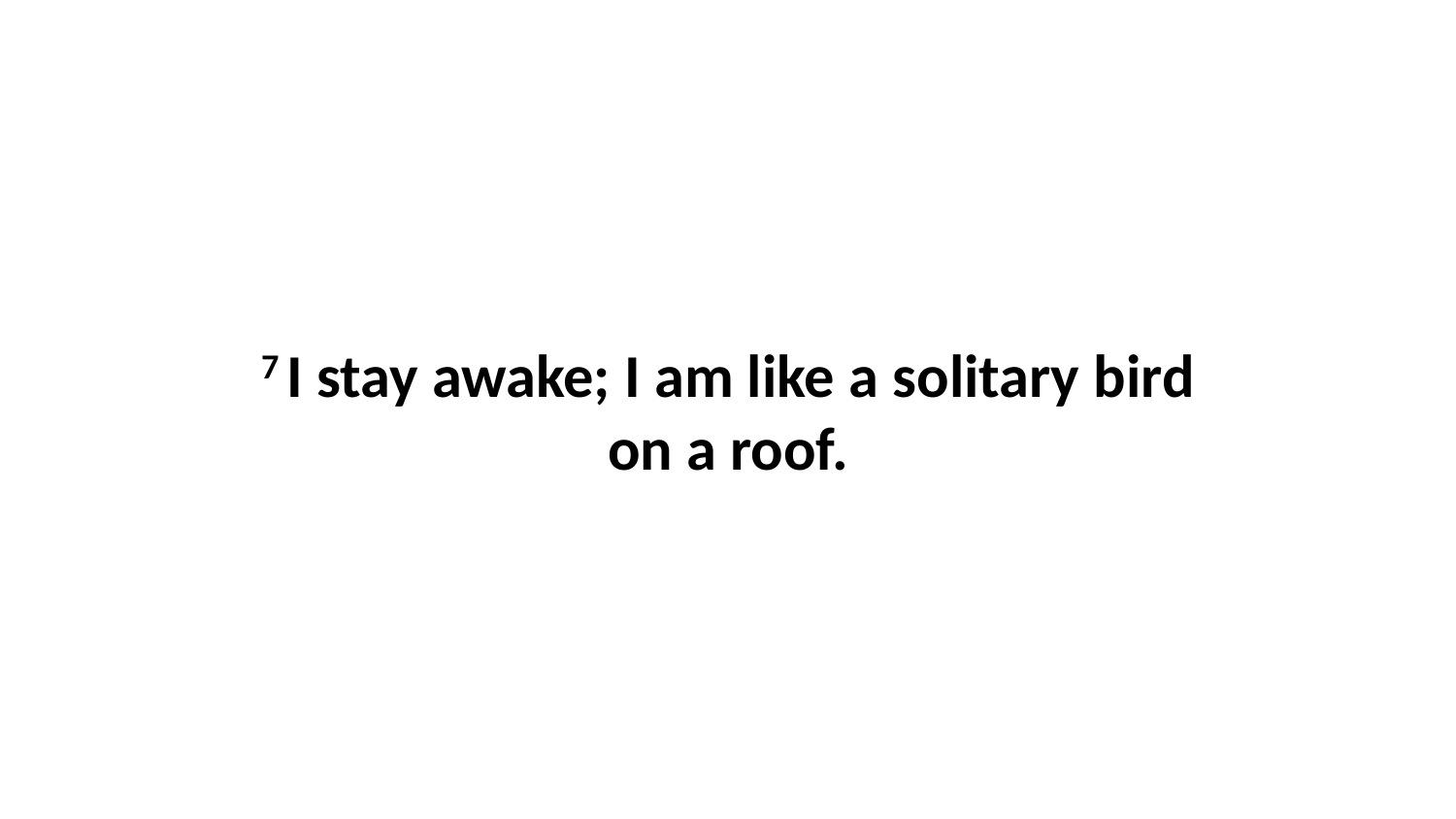

7 I stay awake; I am like a solitary bird on a roof.